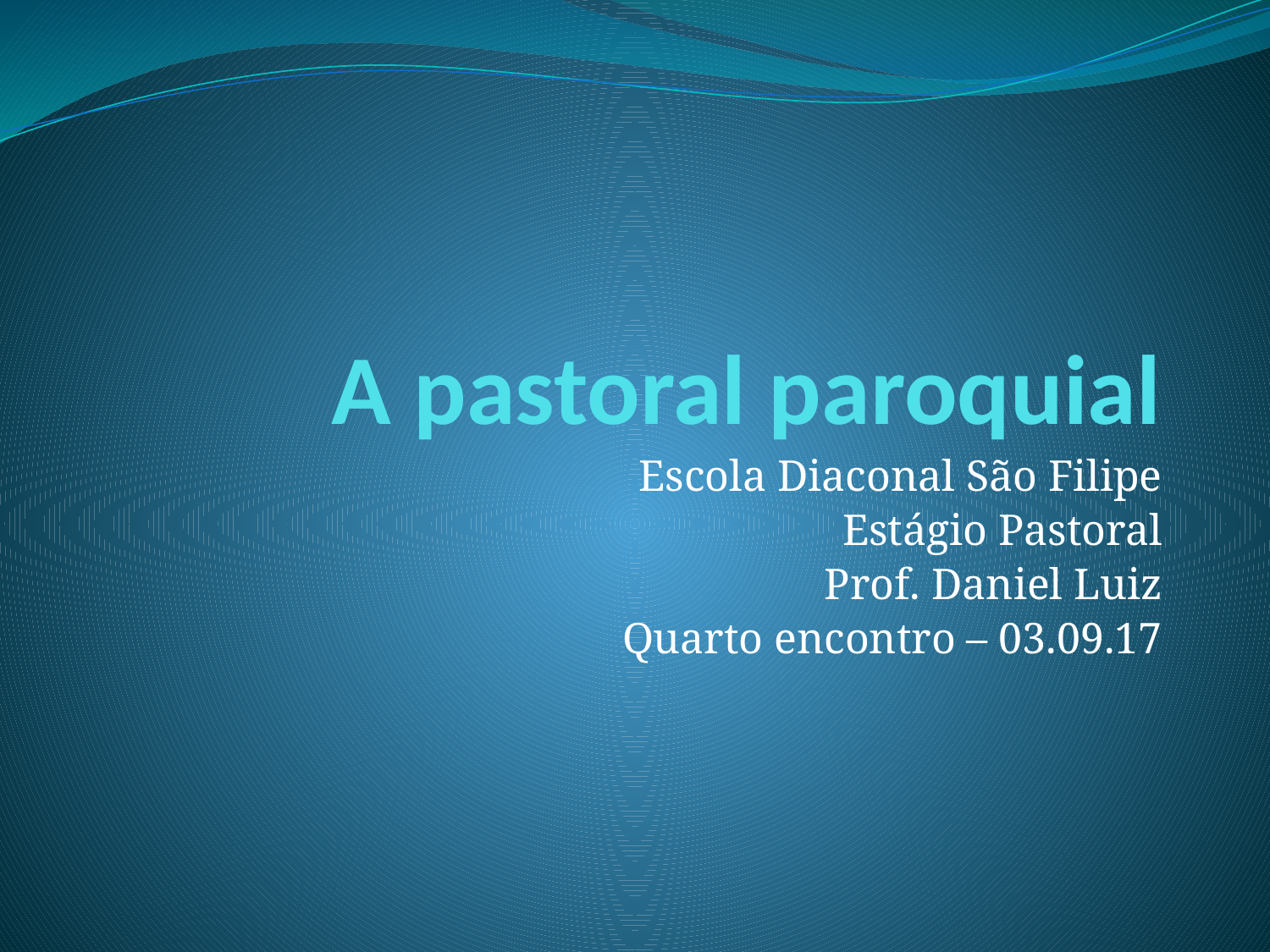

# A pastoral paroquial
Escola Diaconal São Filipe
Estágio Pastoral
Prof. Daniel Luiz
Quarto encontro – 03.09.17